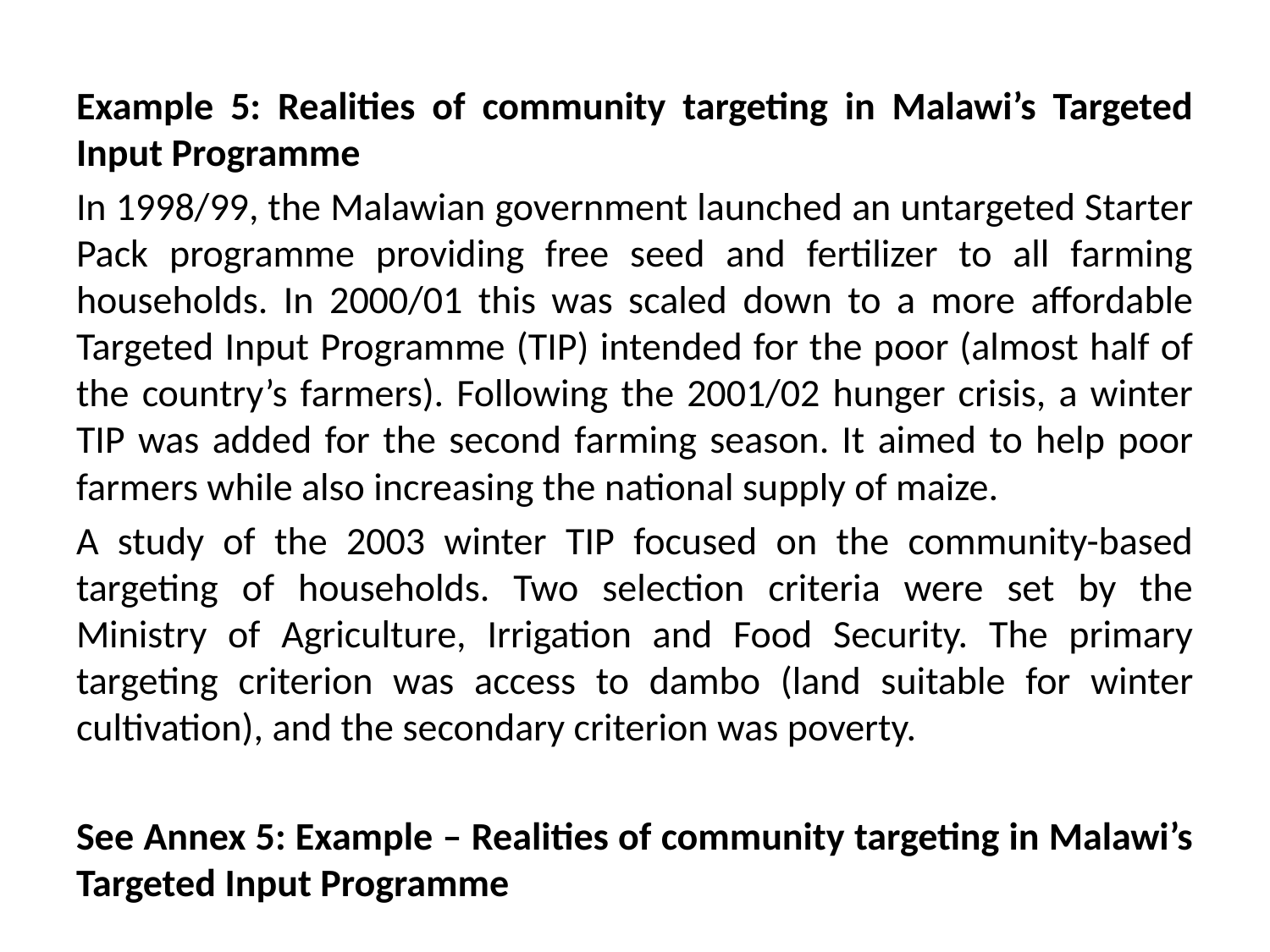

Example 5: Realities of community targeting in Malawi’s Targeted Input Programme
In 1998/99, the Malawian government launched an untargeted Starter Pack programme providing free seed and fertilizer to all farming households. In 2000/01 this was scaled down to a more affordable Targeted Input Programme (TIP) intended for the poor (almost half of the country’s farmers). Following the 2001/02 hunger crisis, a winter TIP was added for the second farming season. It aimed to help poor farmers while also increasing the national supply of maize.
A study of the 2003 winter TIP focused on the community-based targeting of households. Two selection criteria were set by the Ministry of Agriculture, Irrigation and Food Security. The primary targeting criterion was access to dambo (land suitable for winter cultivation), and the secondary criterion was poverty.

See Annex 5: Example – Realities of community targeting in Malawi’s Targeted Input Programme